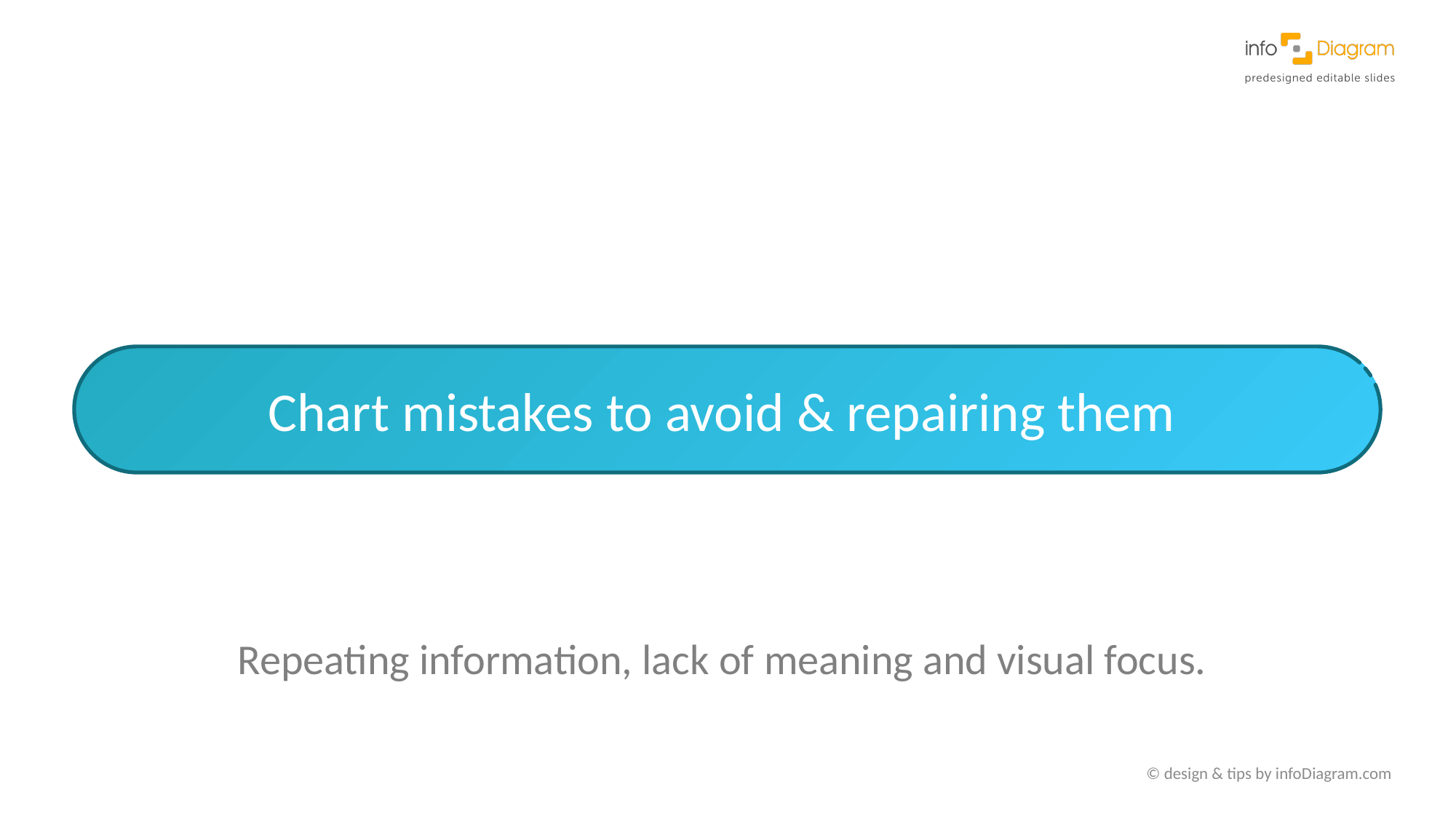

# Chart mistakes to avoid & repairing them
Repeating information, lack of meaning and visual focus.